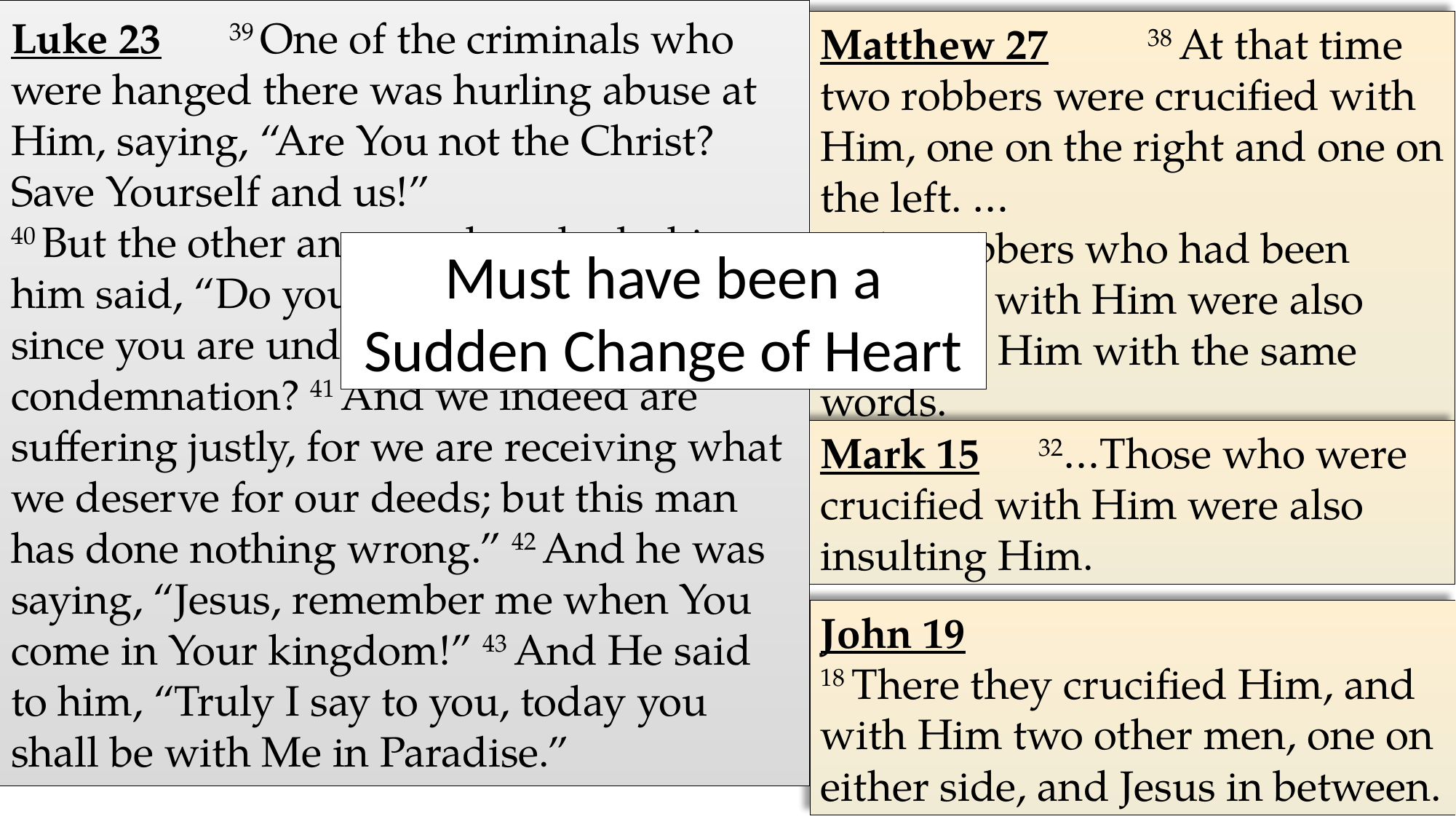

Luke 23	39 One of the criminals who were hanged there was hurling abuse at Him, saying, “Are You not the Christ? Save Yourself and us!”
40 But the other answered, and rebuking him said, “Do you not even fear God, since you are under the same sentence of condemnation? 41 And we indeed are suffering justly, for we are receiving what we deserve for our deeds; but this man has done nothing wrong.” 42 And he was saying, “Jesus, remember me when You come in Your kingdom!” 43 And He said to him, “Truly I say to you, today you shall be with Me in Paradise.”
Matthew 27	38 At that time two robbers were crucified with Him, one on the right and one on the left. …
44 The robbers who had been crucified with Him were also insulting Him with the same words.
Must have been a Sudden Change of Heart
Mark 15	32…Those who were crucified with Him were also insulting Him.
John 19
18 There they crucified Him, and with Him two other men, one on either side, and Jesus in between.